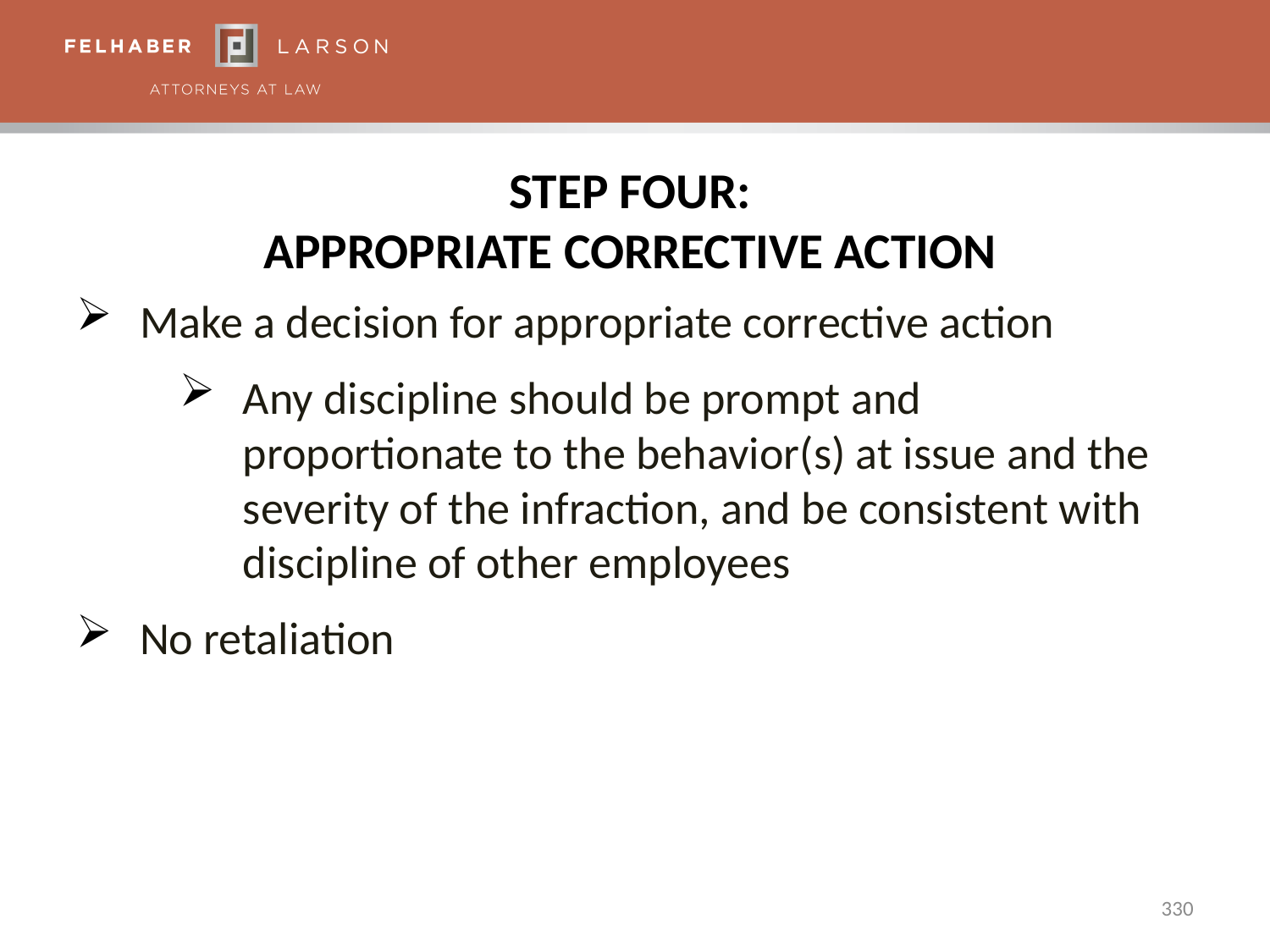

# STEP FOUR: Appropriate Corrective Action
Make a decision for appropriate corrective action
Any discipline should be prompt and proportionate to the behavior(s) at issue and the severity of the infraction, and be consistent with discipline of other employees
No retaliation
330